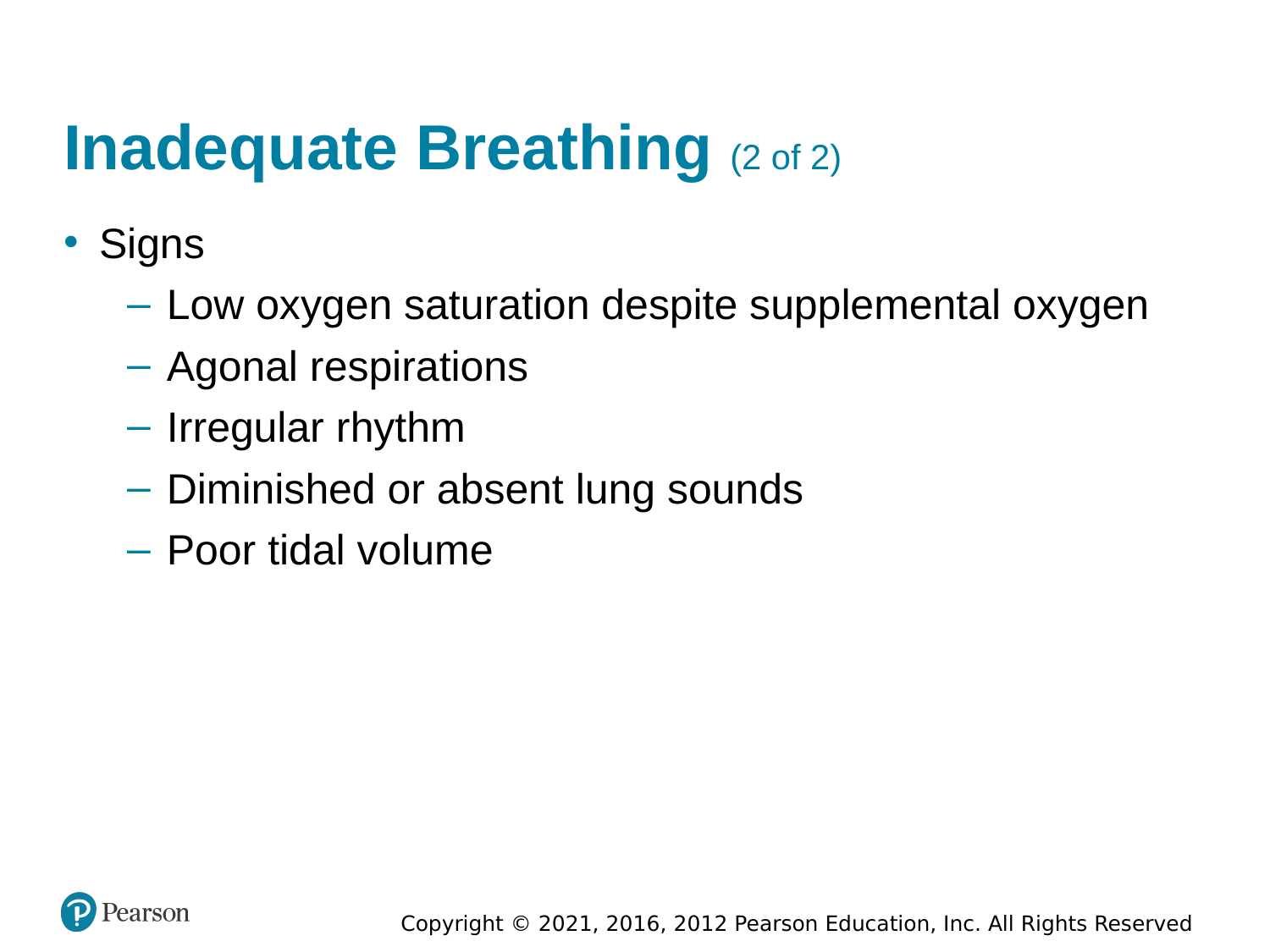

# Inadequate Breathing (2 of 2)
Signs
Low oxygen saturation despite supplemental oxygen
Agonal respirations
Irregular rhythm
Diminished or absent lung sounds
Poor tidal volume